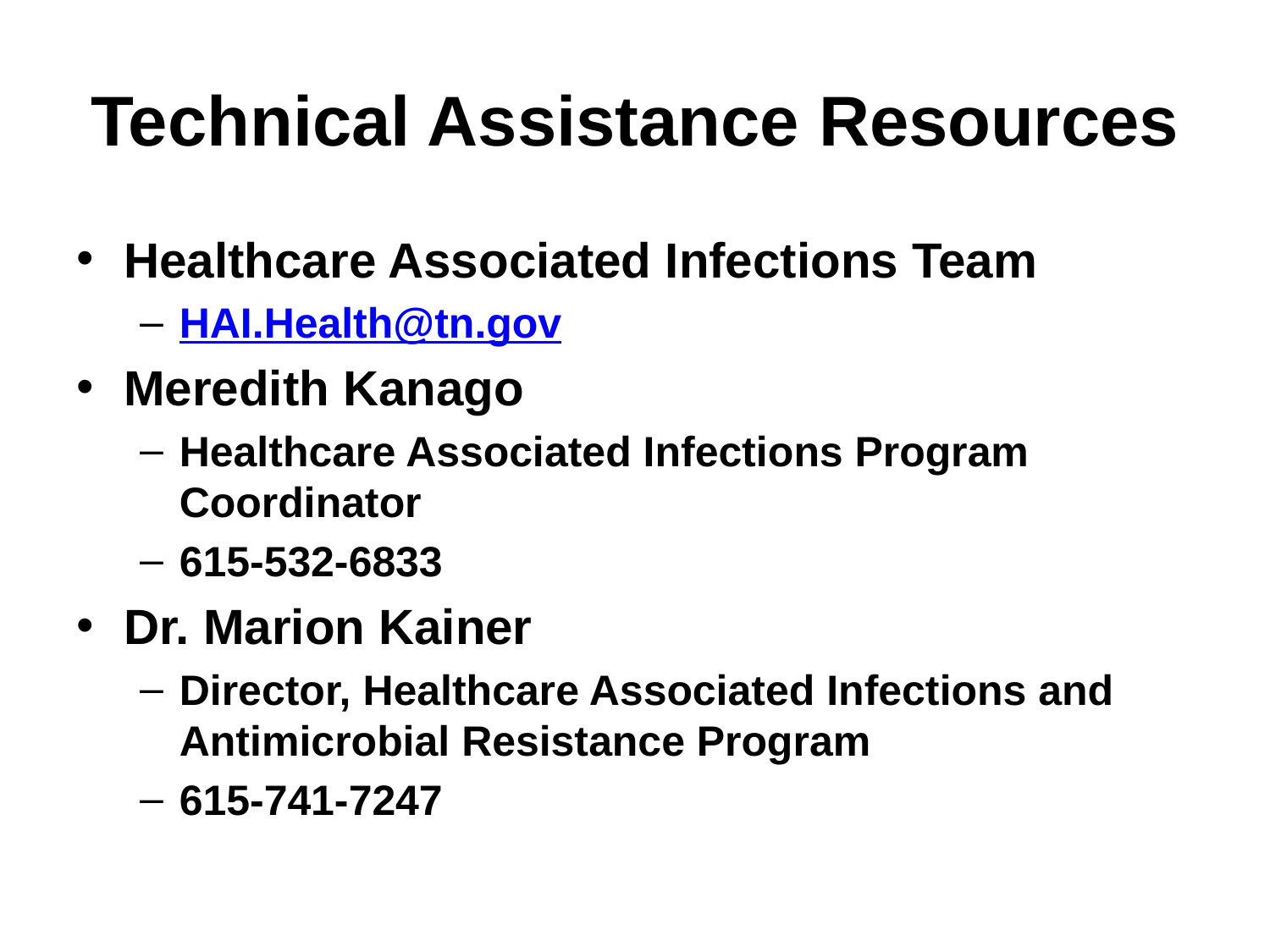

# Technical Assistance Resources
Healthcare Associated Infections Team
HAI.Health@tn.gov
Meredith Kanago
Healthcare Associated Infections Program Coordinator
615-532-6833
Dr. Marion Kainer
Director, Healthcare Associated Infections and Antimicrobial Resistance Program
615-741-7247